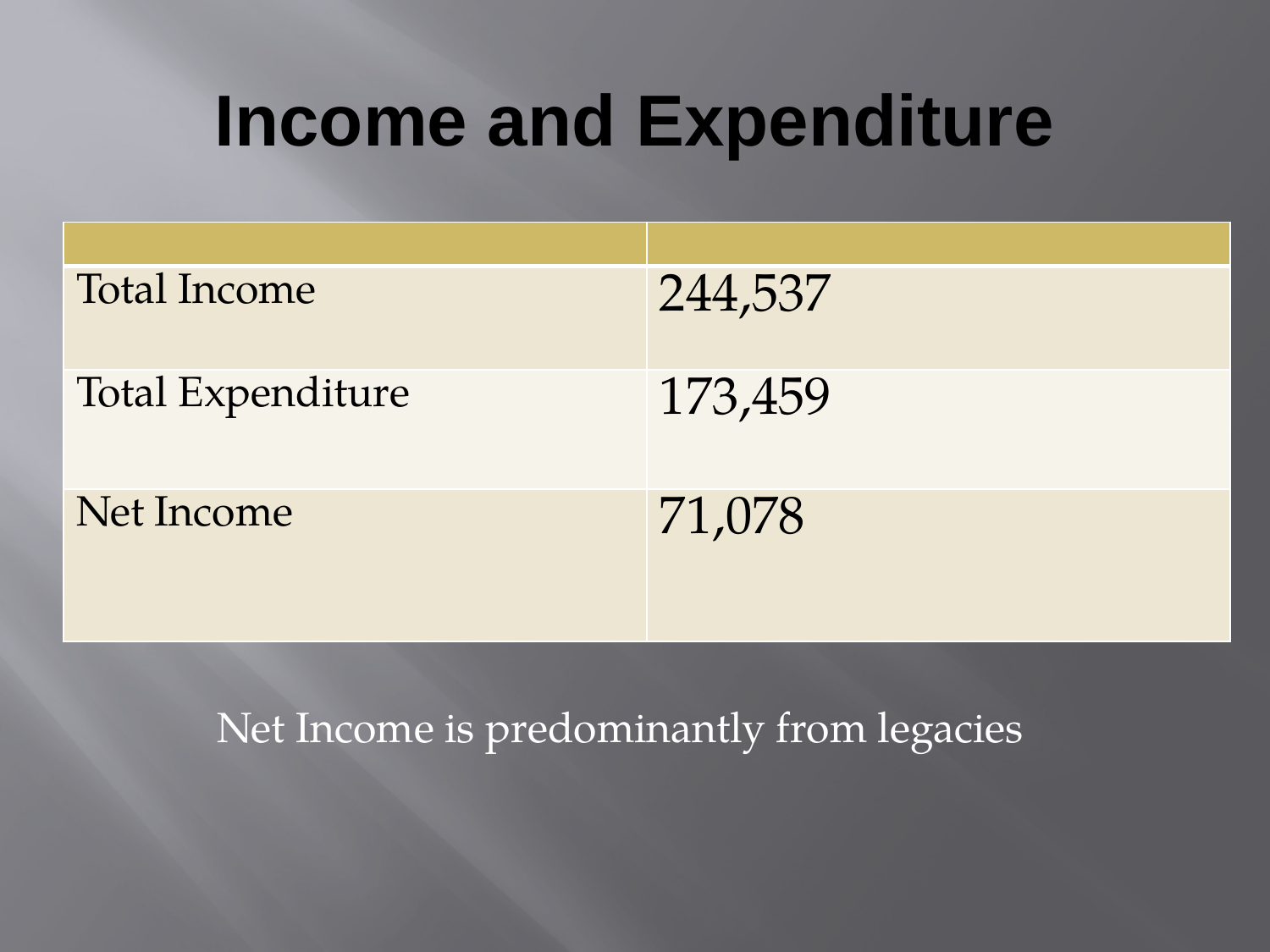

# Income and Expenditure
|  |  |
| --- | --- |
| Total Income | 244,537 |
| Total Expenditure | 173,459 |
| Net Income | 71,078 |
Net Income is predominantly from legacies